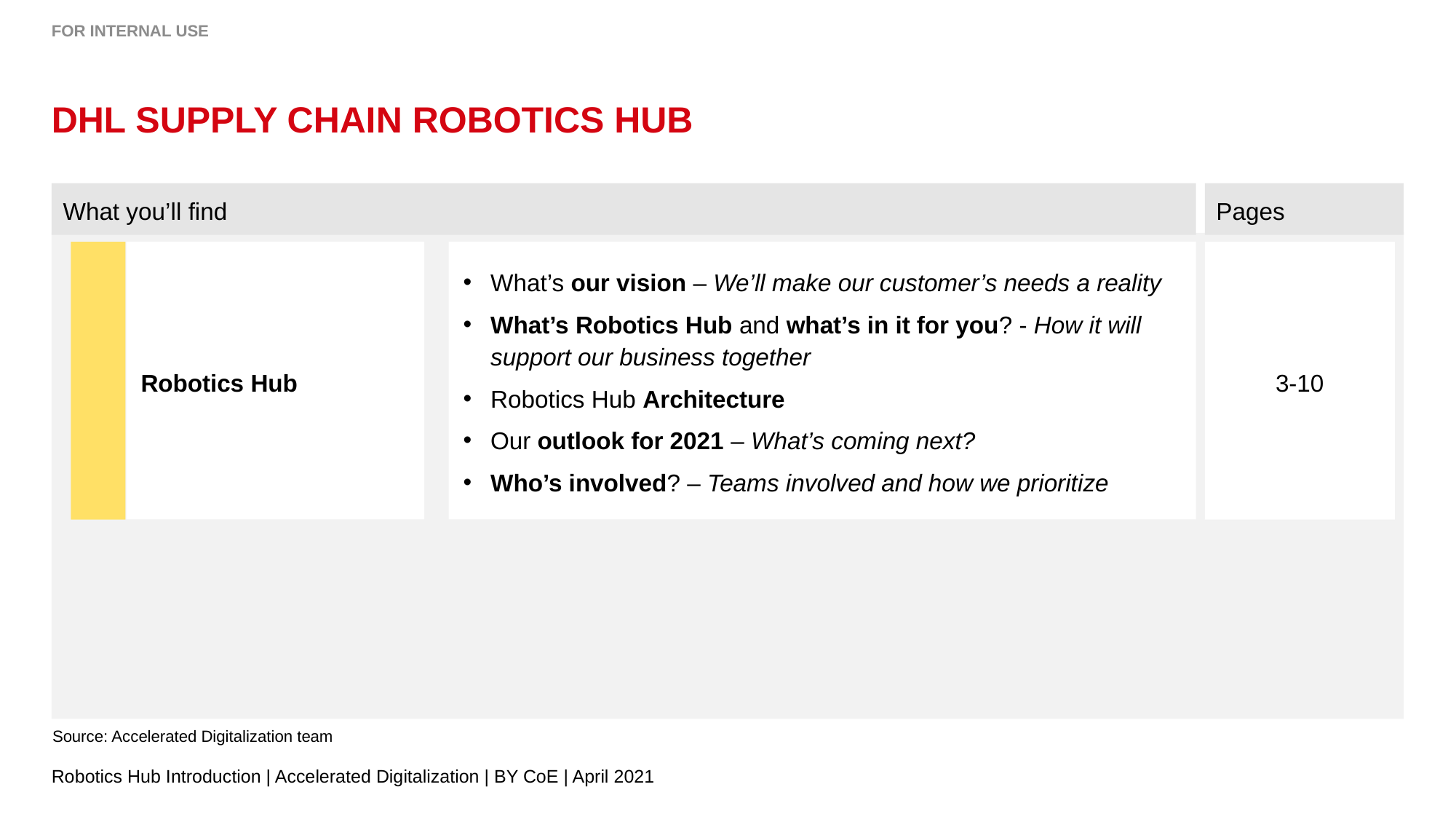

# DHL SUPPLY CHAIN ROBOTICS HUB
What you’ll find
Pages

What’s our vision – We’ll make our customer’s needs a reality
What’s Robotics Hub and what’s in it for you? - How it will support our business together
Robotics Hub Architecture
Our outlook for 2021 – What’s coming next?
Who’s involved? – Teams involved and how we prioritize
Robotics Hub

3-10
Source: Accelerated Digitalization team
Robotics Hub Introduction | Accelerated Digitalization | BY CoE | April 2021